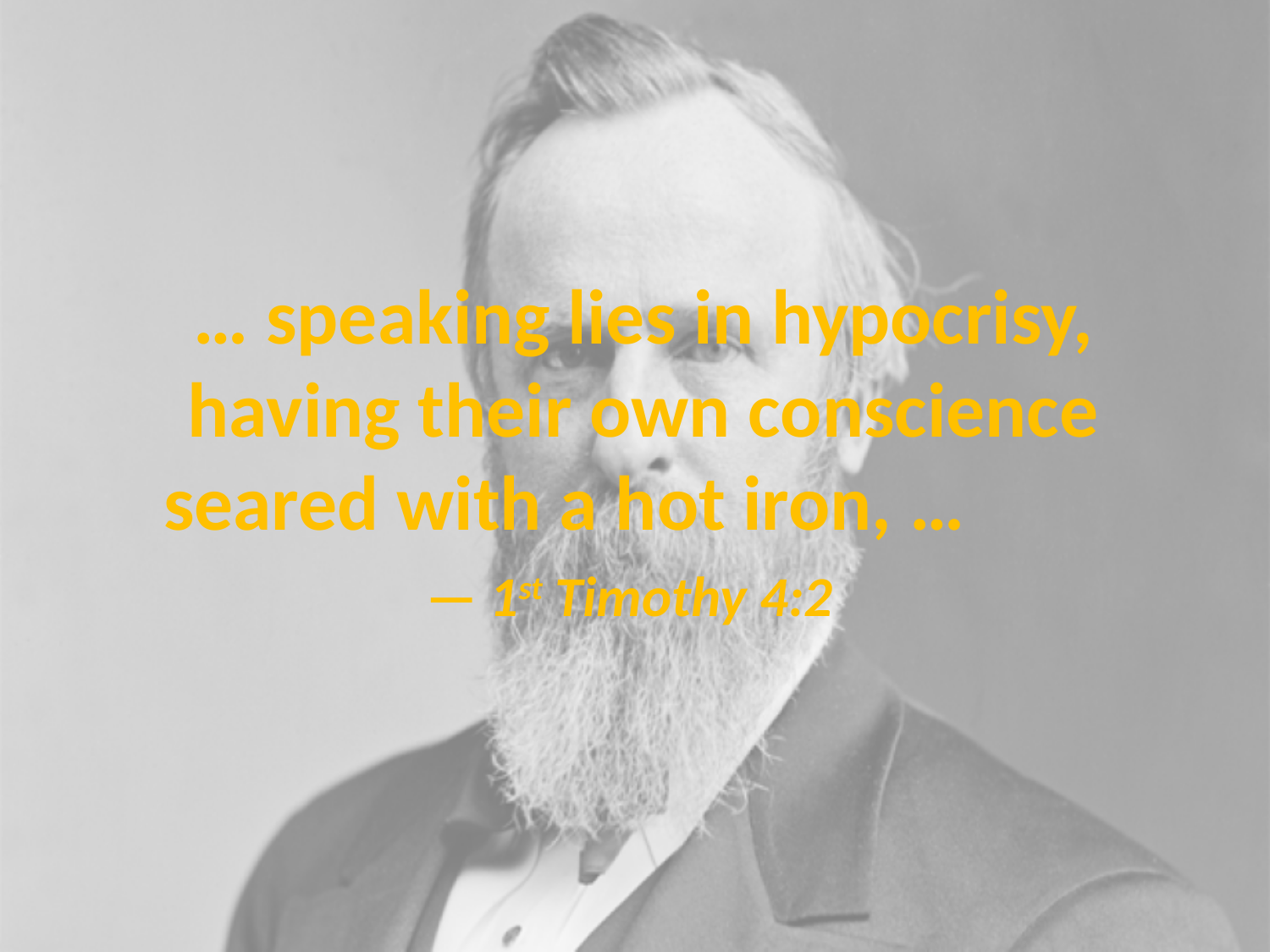

# … speaking lies in hypocrisy, having their own conscience seared with a hot iron, …          — 1st Timothy 4:2